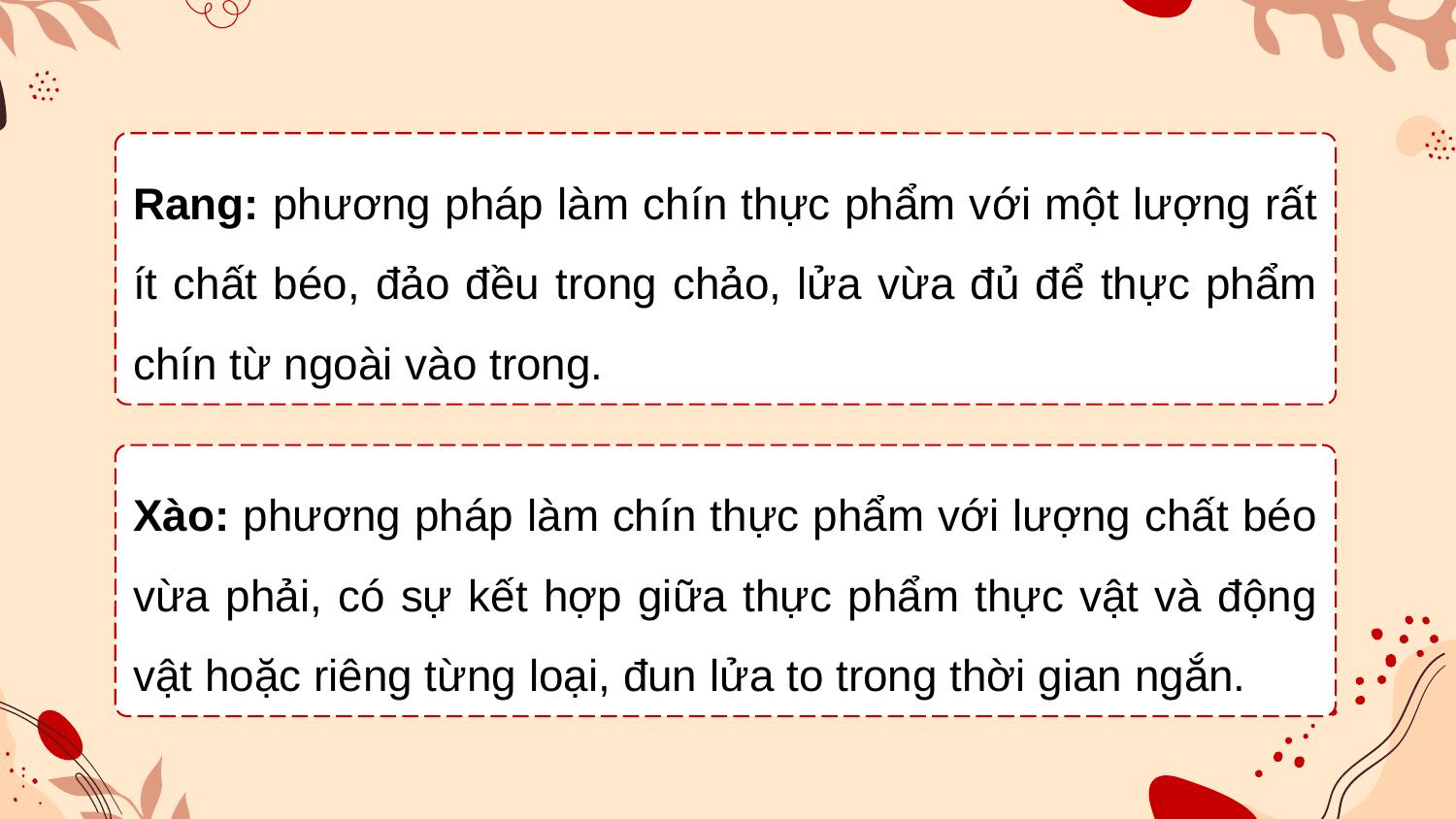

Rang: phương pháp làm chín thực phẩm với một lượng rất ít chất béo, đảo đều trong chảo, lửa vừa đủ để thực phẩm chín từ ngoài vào trong.
Xào: phương pháp làm chín thực phẩm với lượng chất béo vừa phải, có sự kết hợp giữa thực phẩm thực vật và động vật hoặc riêng từng loại, đun lửa to trong thời gian ngắn.